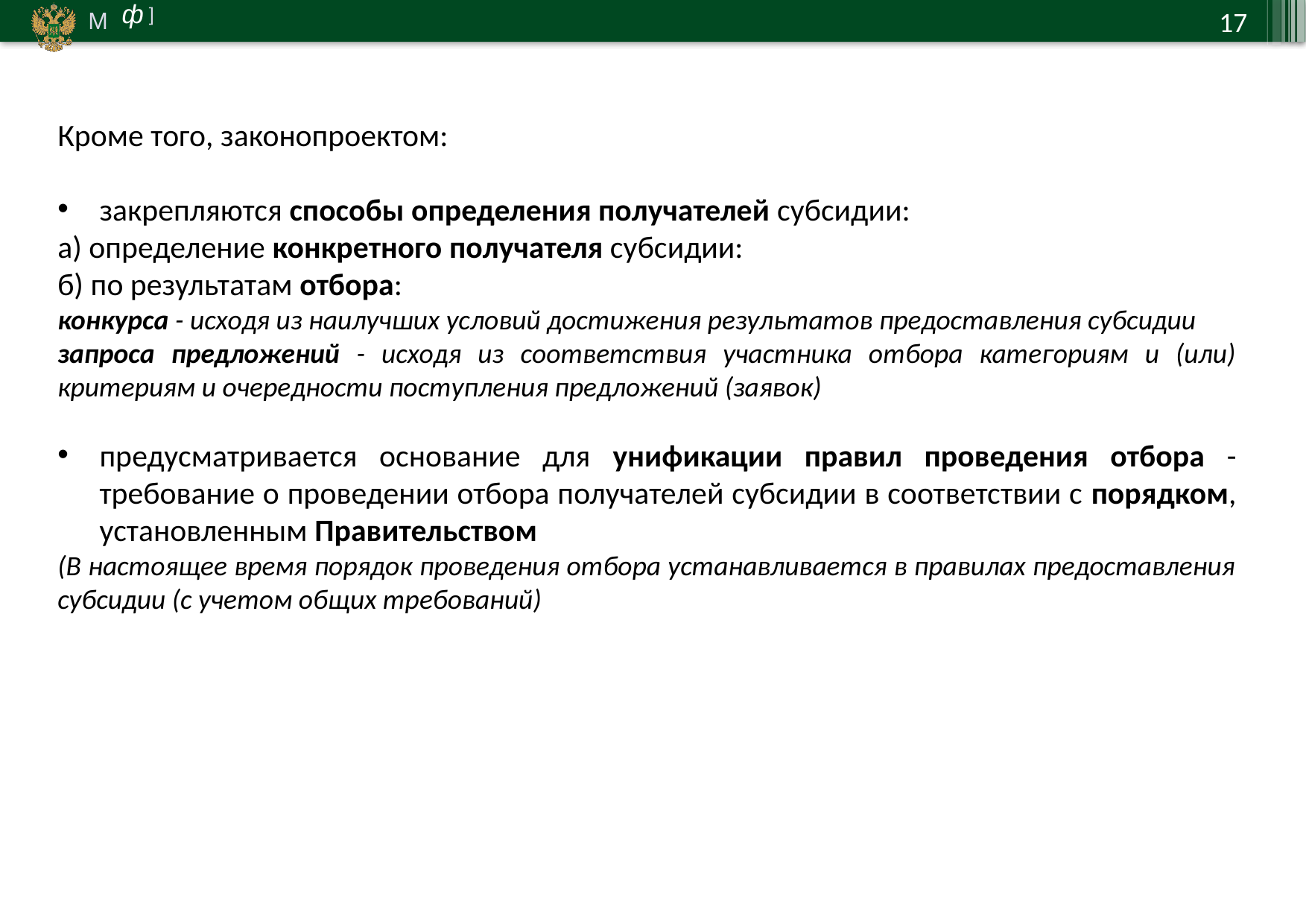

17
Кроме того, законопроектом:

закрепляются способы определения получателей субсидии:
а) определение конкретного получателя субсидии:
б) по результатам отбора:
конкурса - исходя из наилучших условий достижения результатов предоставления субсидии
запроса предложений - исходя из соответствия участника отбора категориям и (или) критериям и очередности поступления предложений (заявок)

предусматривается основание для унификации правил проведения отбора - требование о проведении отбора получателей субсидии в соответствии с порядком, установленным Правительством
(В настоящее время порядок проведения отбора устанавливается в правилах предоставления субсидии (с учетом общих требований)